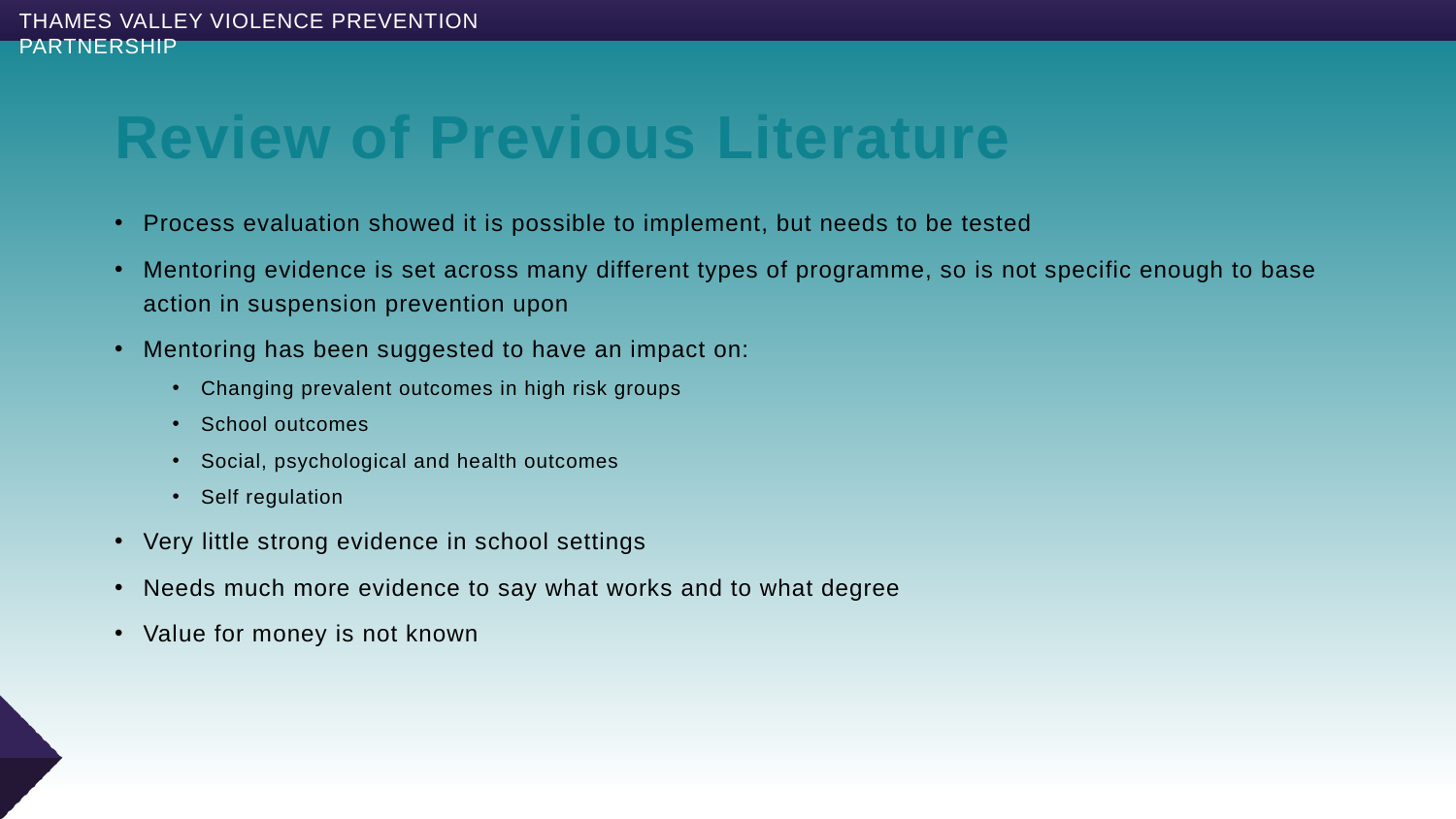

# Review of Previous Literature
Process evaluation showed it is possible to implement, but needs to be tested
Mentoring evidence is set across many different types of programme, so is not specific enough to base action in suspension prevention upon
Mentoring has been suggested to have an impact on:
Changing prevalent outcomes in high risk groups
School outcomes
Social, psychological and health outcomes
Self regulation
Very little strong evidence in school settings
Needs much more evidence to say what works and to what degree
Value for money is not known